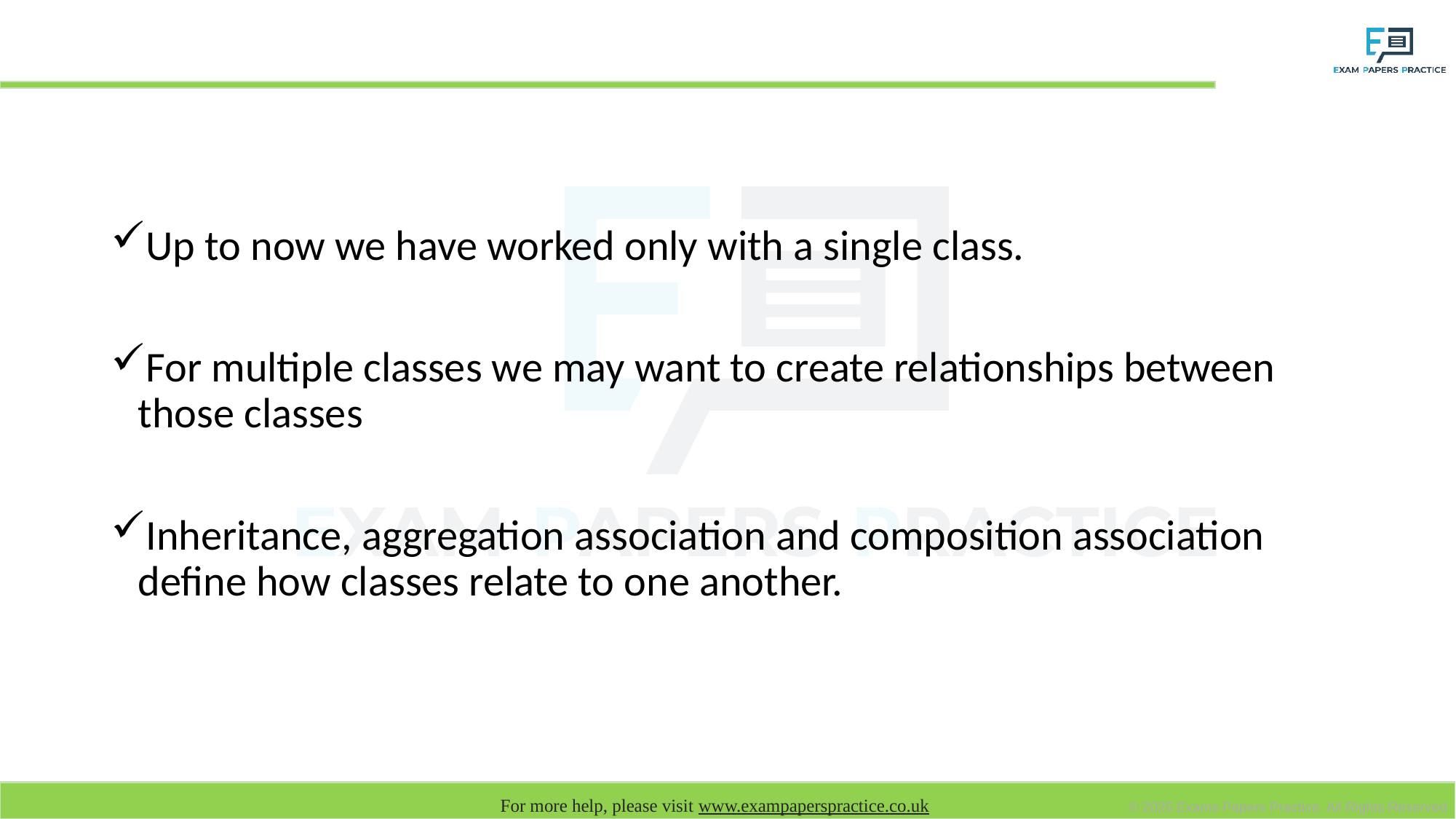

# Class Relationships
Up to now we have worked only with a single class.

For multiple classes we may want to create relationships between those classes

Inheritance, aggregation association and composition association define how classes relate to one another.